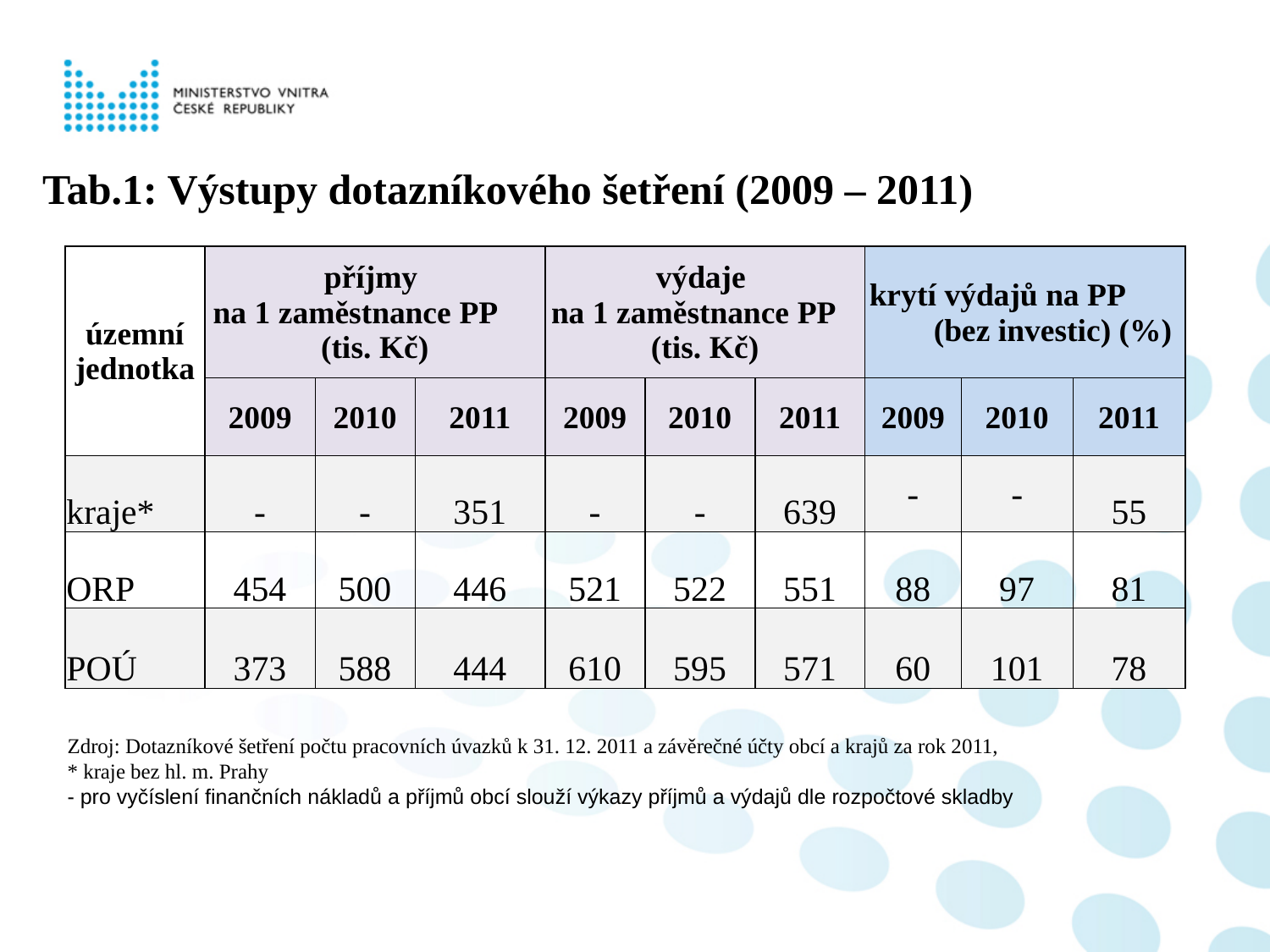

Tab.1: Výstupy dotazníkového šetření (2009 – 2011)
| územní jednotka | příjmy na 1 zaměstnance PP (tis. Kč) |  |  | výdaje na 1 zaměstnance PP (tis. Kč) |  |  | krytí výdajů na PP (bez investic) (%) |  |  |
| --- | --- | --- | --- | --- | --- | --- | --- | --- | --- |
|  | 2009 | 2010 | 2011 | 2009 | 2010 | 2011 | 2009 | 2010 | 2011 |
| kraje\* | - | - | 351 | - | - | 639 | - | - | 55 |
| ORP | 454 | 500 | 446 | 521 | 522 | 551 | 88 | 97 | 81 |
| POÚ | 373 | 588 | 444 | 610 | 595 | 571 | 60 | 101 | 78 |
Zdroj: Dotazníkové šetření počtu pracovních úvazků k 31. 12. 2011 a závěrečné účty obcí a krajů za rok 2011,             * kraje bez hl. m. Prahy
- pro vyčíslení finančních nákladů a příjmů obcí slouží výkazy příjmů a výdajů dle rozpočtové skladby